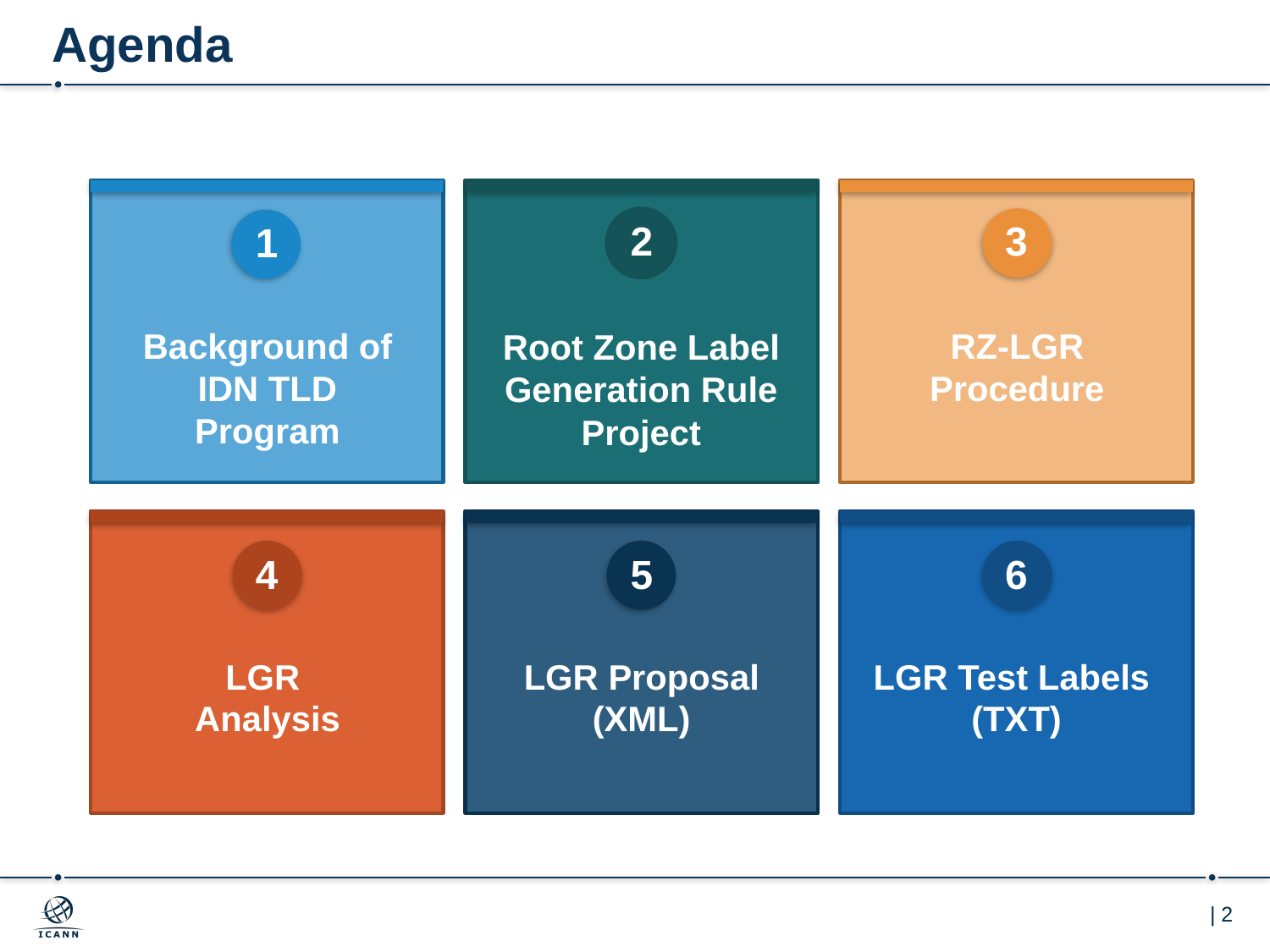

# Agenda

2
3

1

Background of IDN TLD Program

RZ-LGR Procedure

Root Zone Label Generation Rule Project

4
5
6

LGR
Analysis

LGR Proposal (XML)

LGR Test Labels
(TXT)